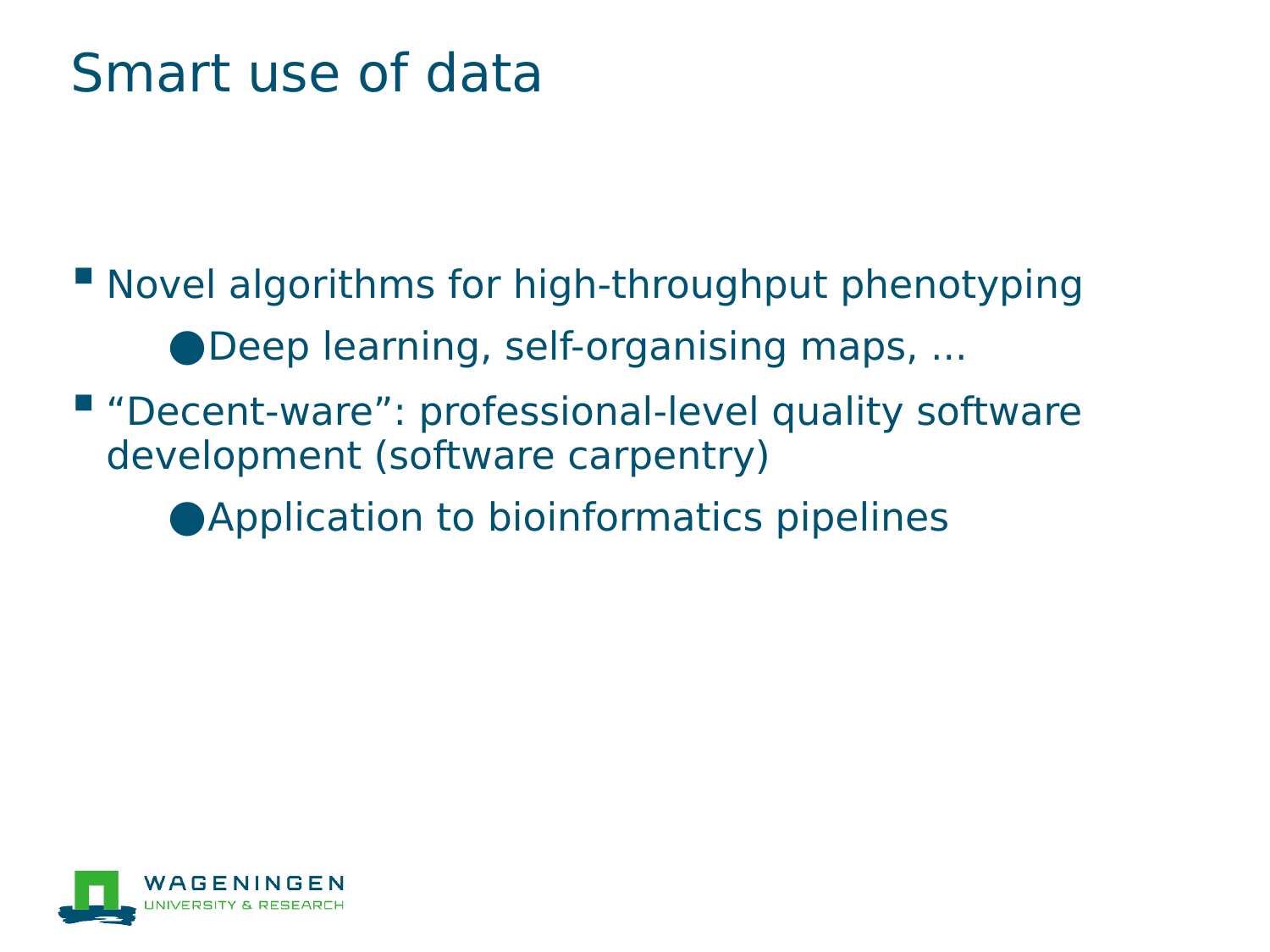

# Smart use of data
Novel algorithms for high-throughput phenotyping
Deep learning, self-organising maps, ...
“Decent-ware”: professional-level quality software development (software carpentry)
Application to bioinformatics pipelines